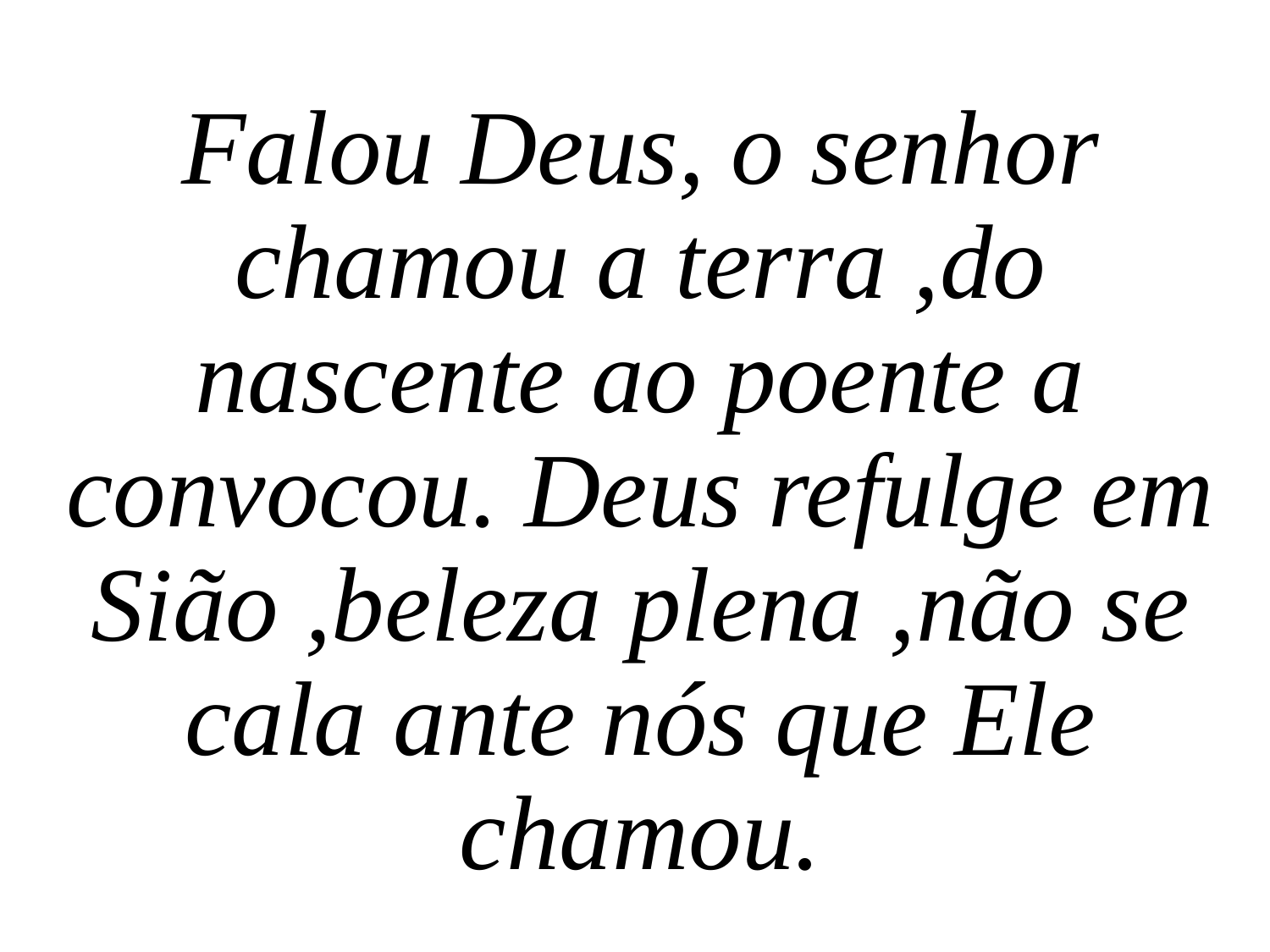

Falou Deus, o senhor chamou a terra ,do nascente ao poente a convocou. Deus refulge em Sião ,beleza plena ,não se cala ante nós que Ele chamou.